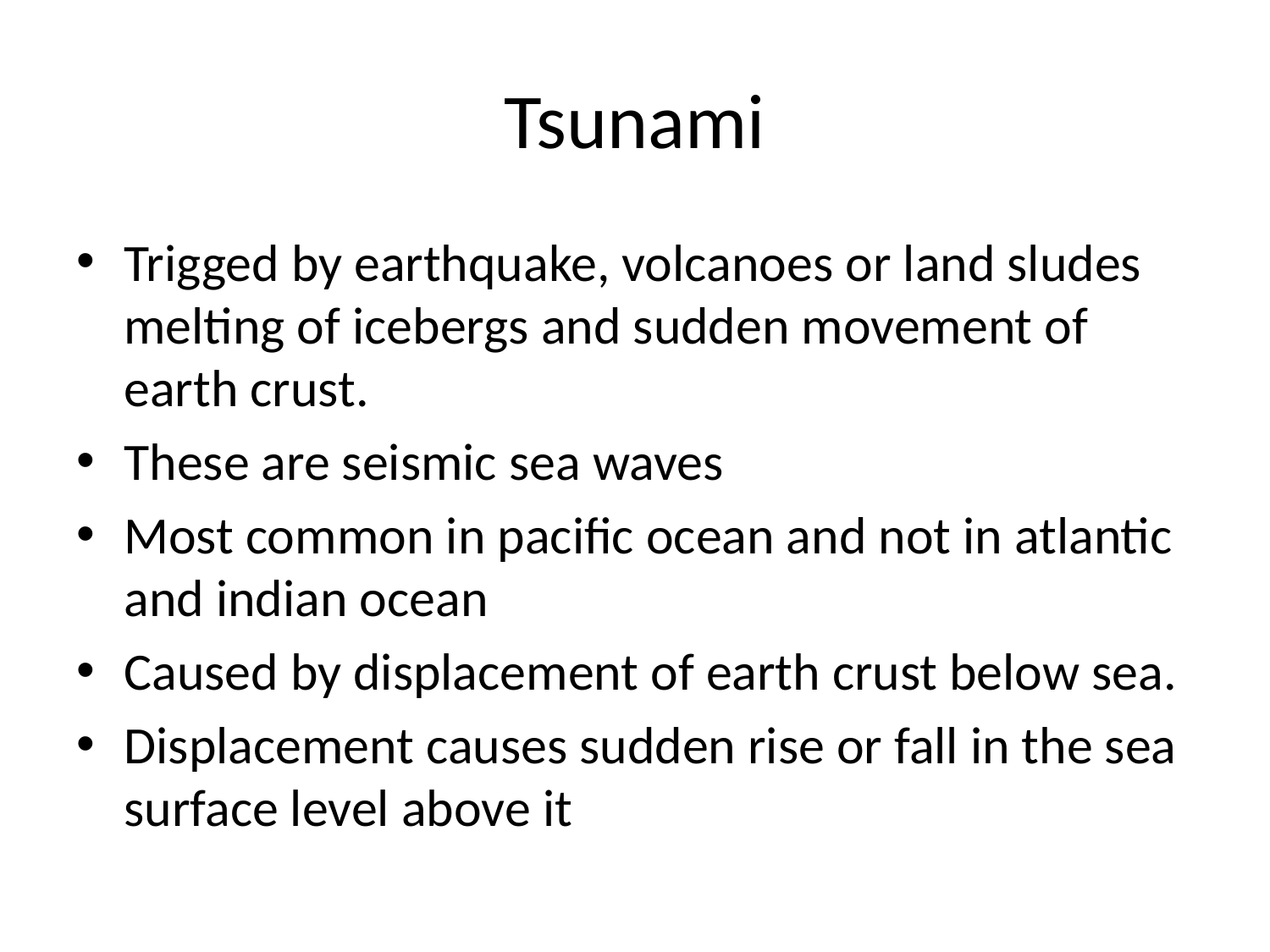

# Tsunami
Trigged by earthquake, volcanoes or land sludes melting of icebergs and sudden movement of earth crust.
These are seismic sea waves
Most common in pacific ocean and not in atlantic and indian ocean
Caused by displacement of earth crust below sea.
Displacement causes sudden rise or fall in the sea surface level above it